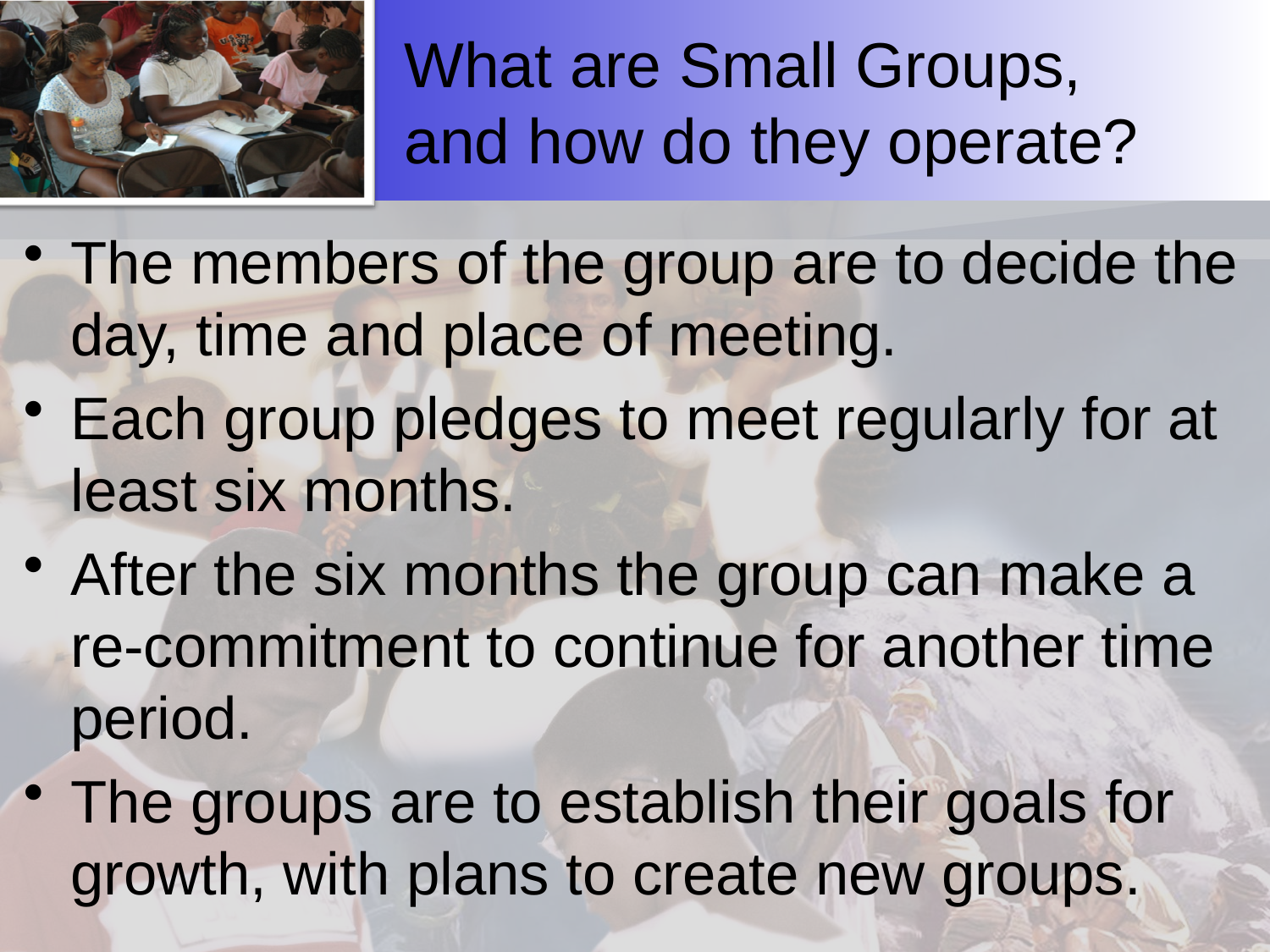

# What are Small Groups, and how do they operate?
The members of the group are to decide the day, time and place of meeting.
Each group pledges to meet regularly for at least six months.
After the six months the group can make a re-commitment to continue for another time period.
The groups are to establish their goals for growth, with plans to create new groups.